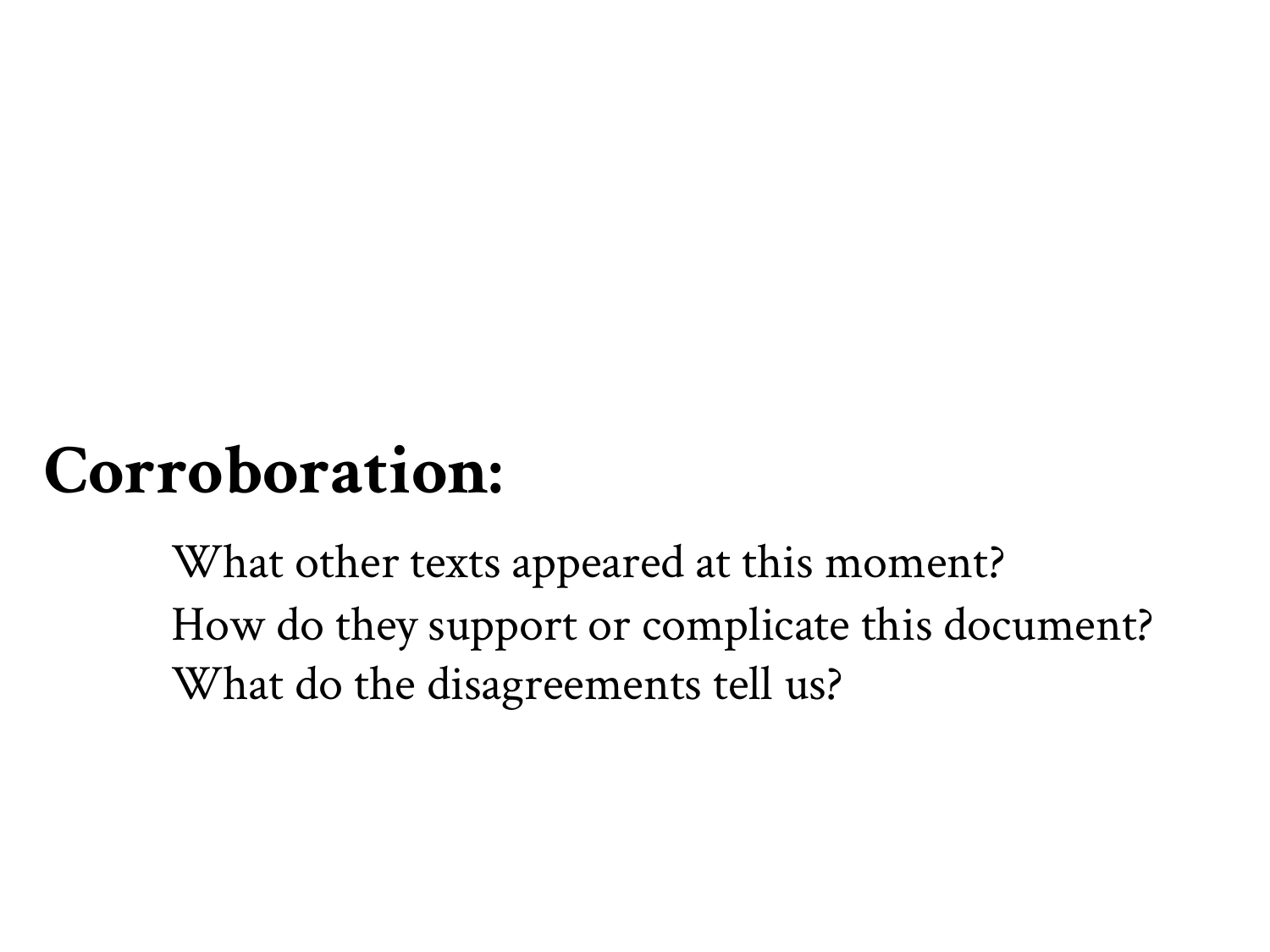

# Sourcing Close reading Corroboration: What other texts appeared at this moment? How do they support or complicate this document? What do the disagreements tell us?